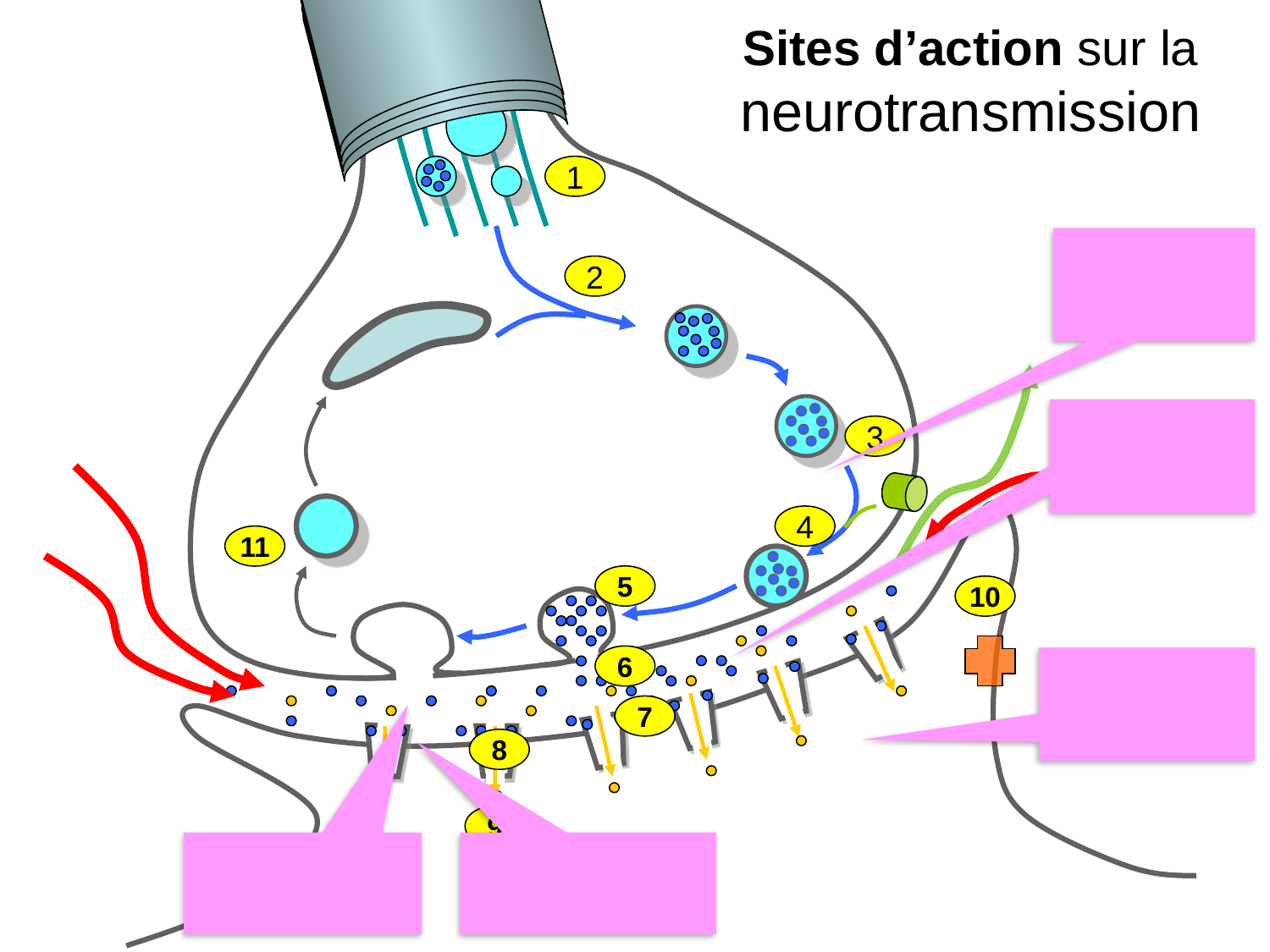

Sites d’action sur la neurotransmission

1

2

3

Ca++

4

11

5
10

6

7

8

9